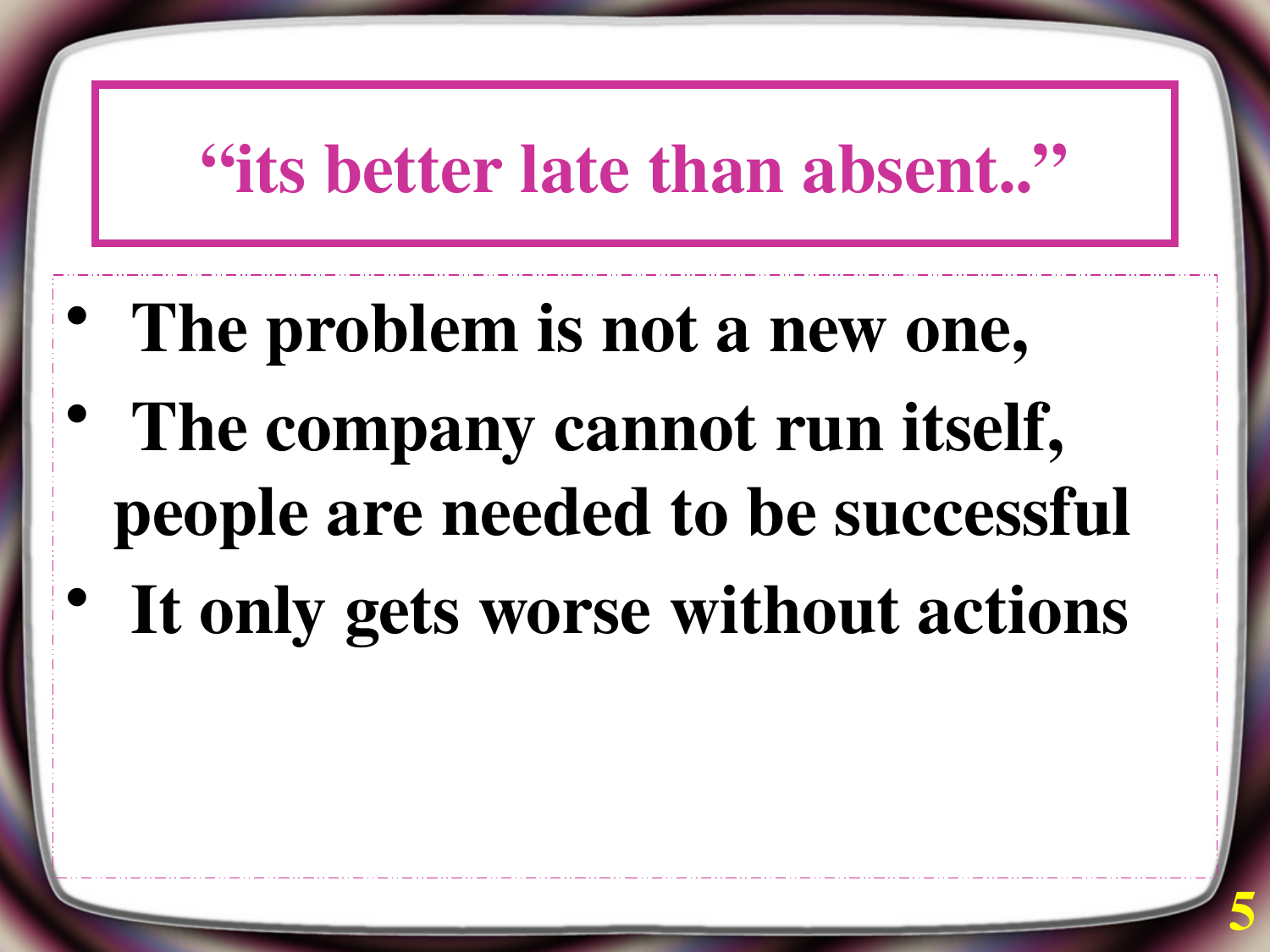

# “its better late than absent..”
 The problem is not a new one,
 The company cannot run itself, people are needed to be successful
 It only gets worse without actions
5